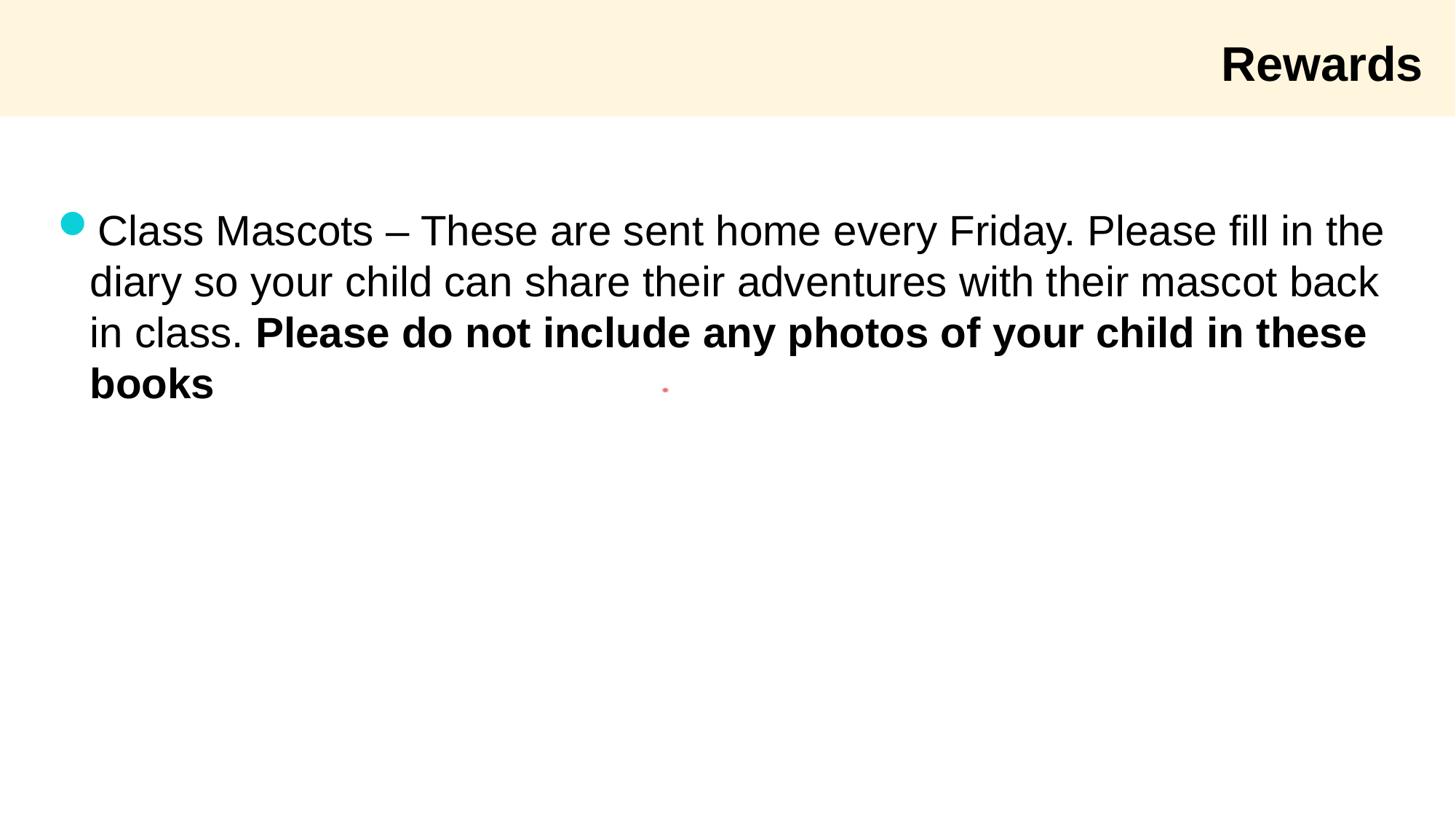

Rewards
Class Mascots – These are sent home every Friday. Please fill in the diary so your child can share their adventures with their mascot back in class. Please do not include any photos of your child in these books